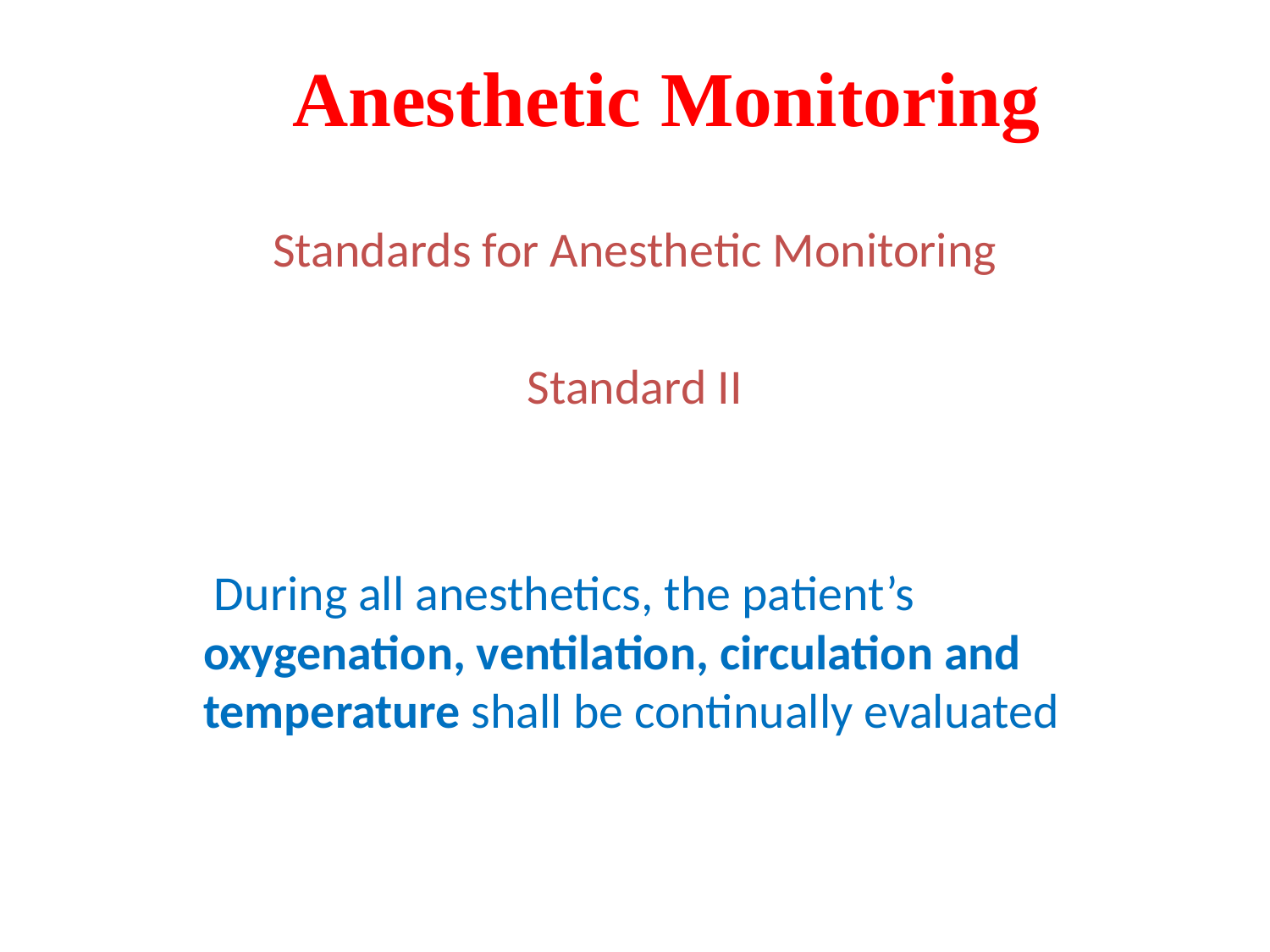

# Anesthetic Monitoring
Standards for Anesthetic Monitoring

Standard II

 During all anesthetics, the patient’s oxygenation, ventilation, circulation and temperature shall be continually evaluated